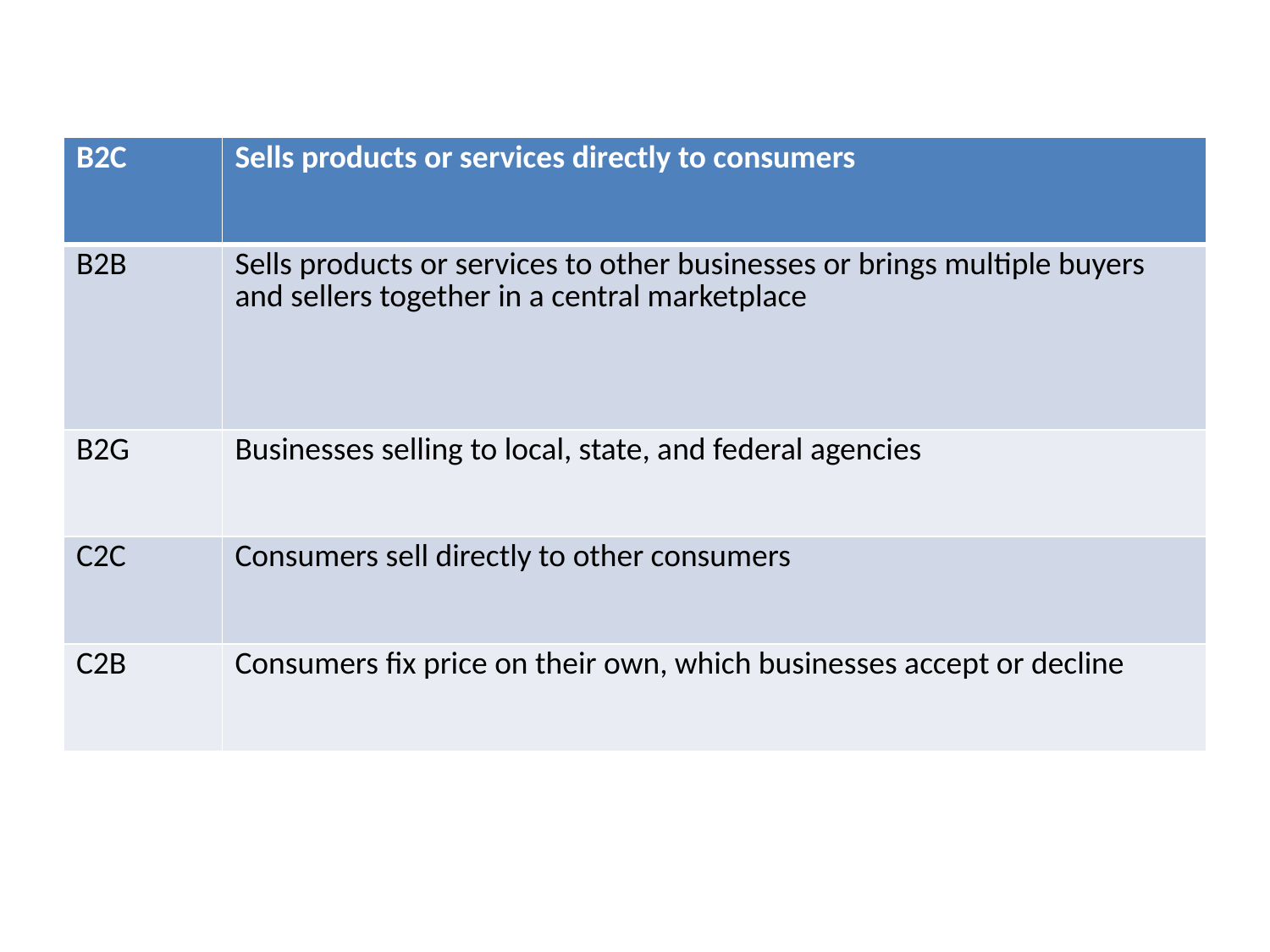

| B2C | Sells products or services directly to consumers |
| --- | --- |
| B2B | Sells products or services to other businesses or brings multiple buyers and sellers together in a central marketplace |
| B2G | Businesses selling to local, state, and federal agencies |
| C2C | Consumers sell directly to other consumers |
| C2B | Consumers fix price on their own, which businesses accept or decline |